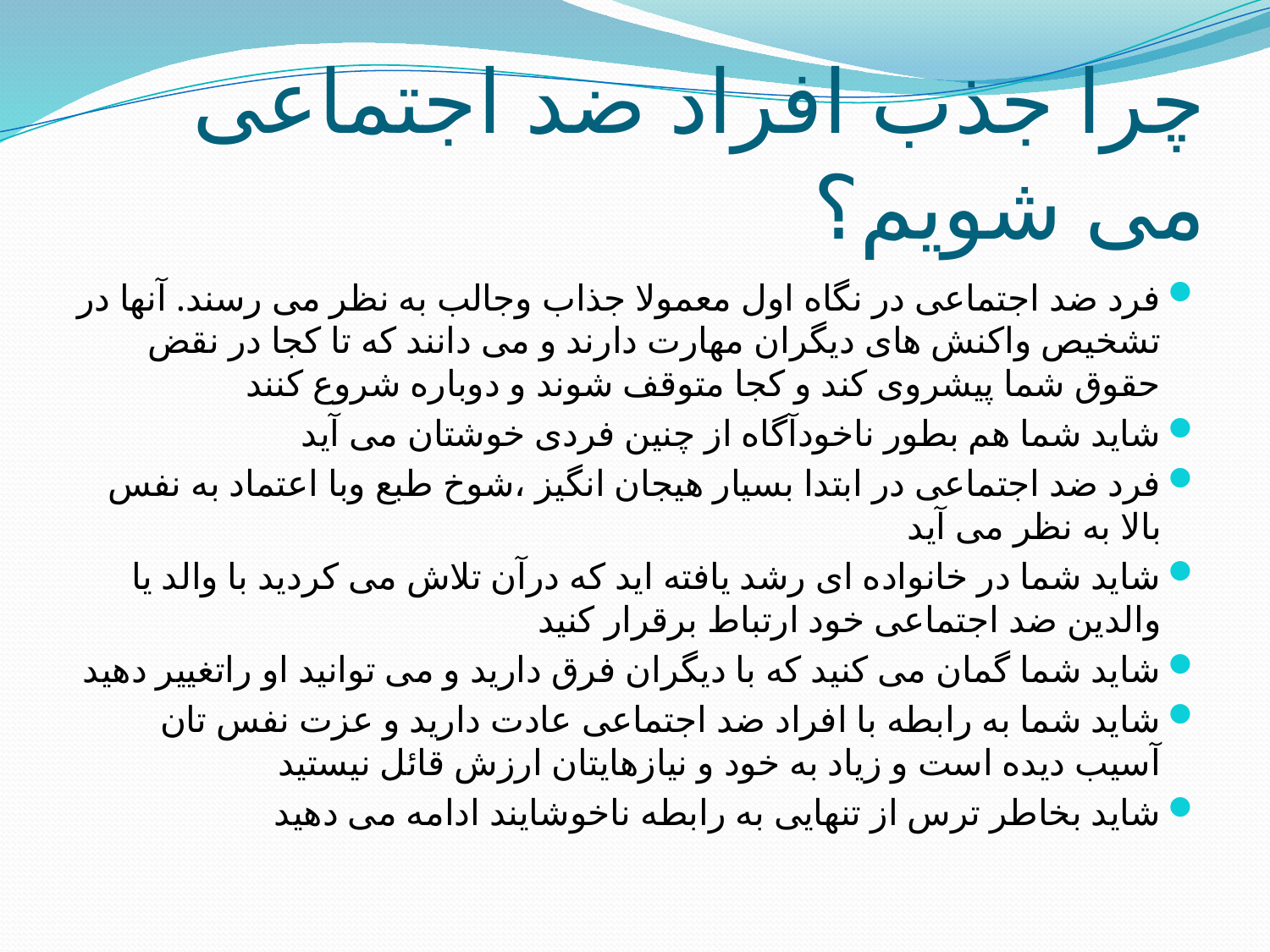

# چرا جذب افراد ضد اجتماعی می شویم؟
فرد ضد اجتماعی در نگاه اول معمولا جذاب وجالب به نظر می رسند. آنها در تشخیص واکنش های دیگران مهارت دارند و می دانند که تا کجا در نقض حقوق شما پیشروی کند و کجا متوقف شوند و دوباره شروع کنند
شاید شما هم بطور ناخودآگاه از چنین فردی خوشتان می آید
فرد ضد اجتماعی در ابتدا بسیار هیجان انگیز ،شوخ طبع وبا اعتماد به نفس بالا به نظر می آید
شاید شما در خانواده ای رشد یافته اید که درآن تلاش می کردید با والد یا والدین ضد اجتماعی خود ارتباط برقرار کنید
شاید شما گمان می کنید که با دیگران فرق دارید و می توانید او راتغییر دهید
شاید شما به رابطه با افراد ضد اجتماعی عادت دارید و عزت نفس تان آسیب دیده است و زیاد به خود و نیازهایتان ارزش قائل نیستید
شاید بخاطر ترس از تنهایی به رابطه ناخوشایند ادامه می دهید